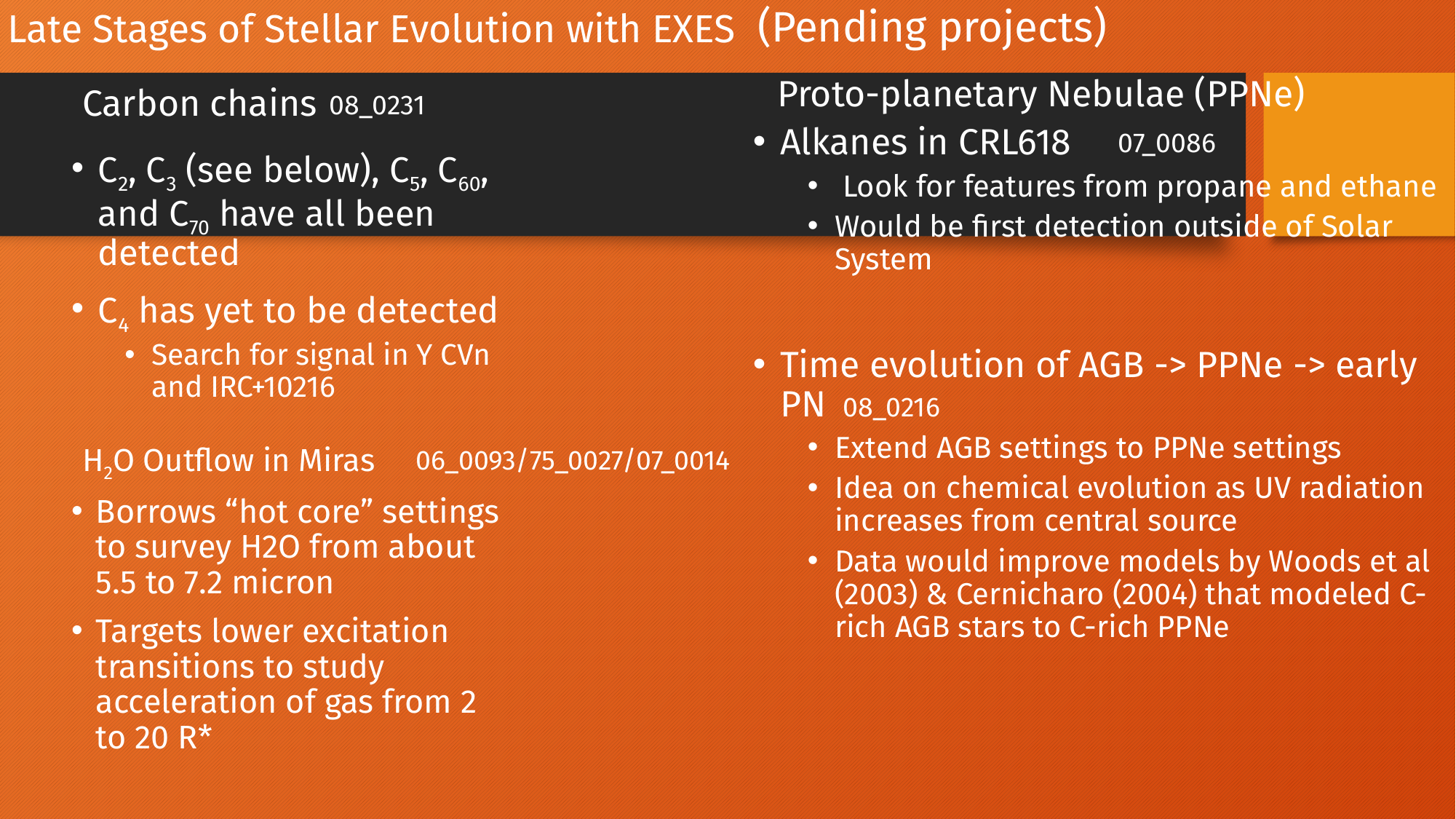

(Pending projects)
# Late Stages of Stellar Evolution with EXES

Proto-planetary Nebulae (PPNe)
Carbon chains
08_0231
Alkanes in CRL618
 Look for features from propane and ethane
Would be first detection outside of Solar System

Time evolution of AGB -> PPNe -> early PN
Extend AGB settings to PPNe settings
Idea on chemical evolution as UV radiation increases from central source
Data would improve models by Woods et al (2003) & Cernicharo (2004) that modeled C-rich AGB stars to C-rich PPNe

07_0086
C2, C3 (see below), C5, C60, and C70 have all been detected
C4 has yet to be detected
Search for signal in Y CVn and IRC+10216
08_0216
H2O Outflow in Miras
06_0093/75_0027/07_0014
Borrows “hot core” settings to survey H2O from about 5.5 to 7.2 micron
Targets lower excitation transitions to study acceleration of gas from 2 to 20 R*